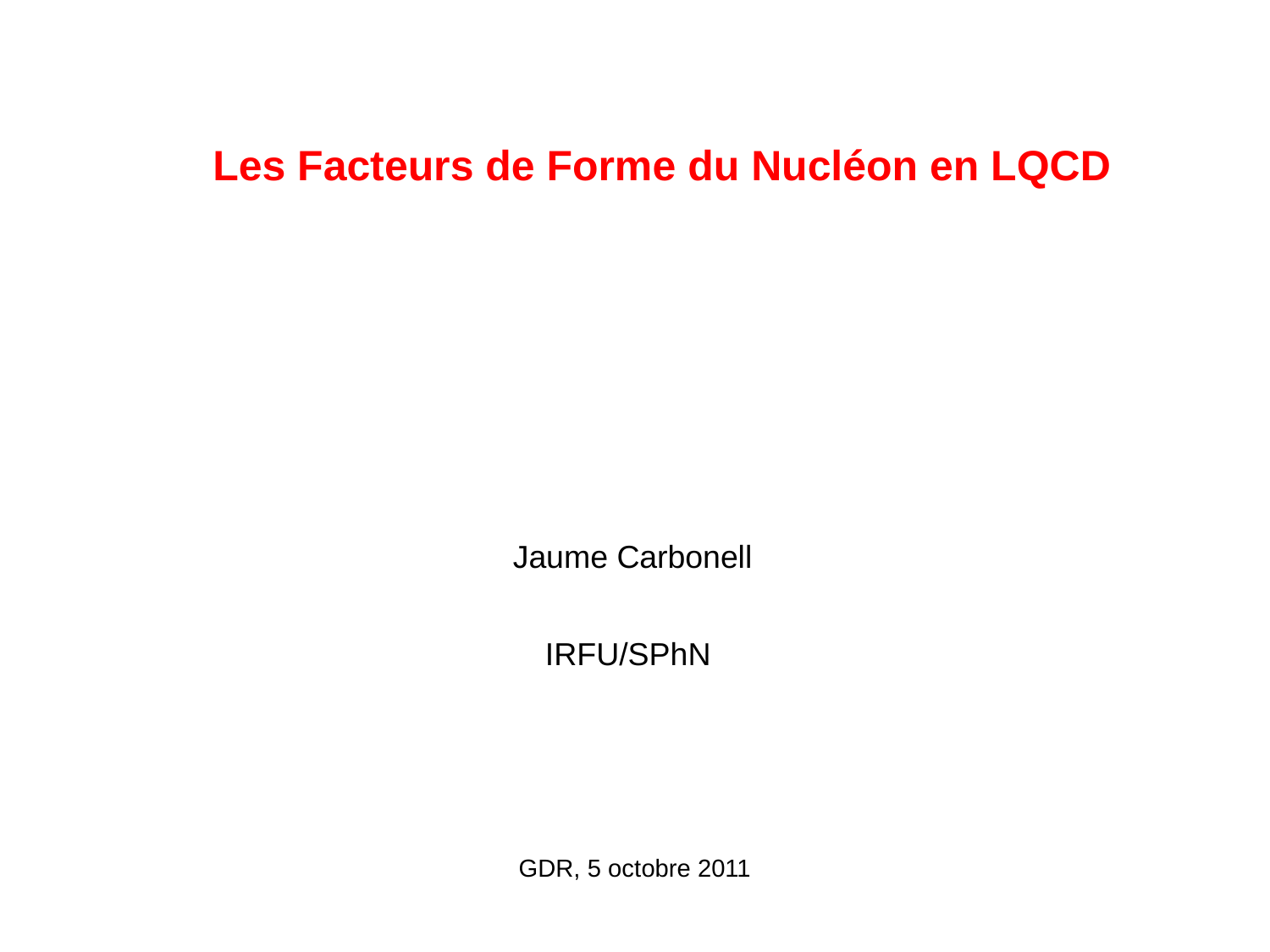

Les Facteurs de Forme du Nucléon en LQCD
Jaume Carbonell

IRFU/SPhN
GDR, 5 octobre 2011